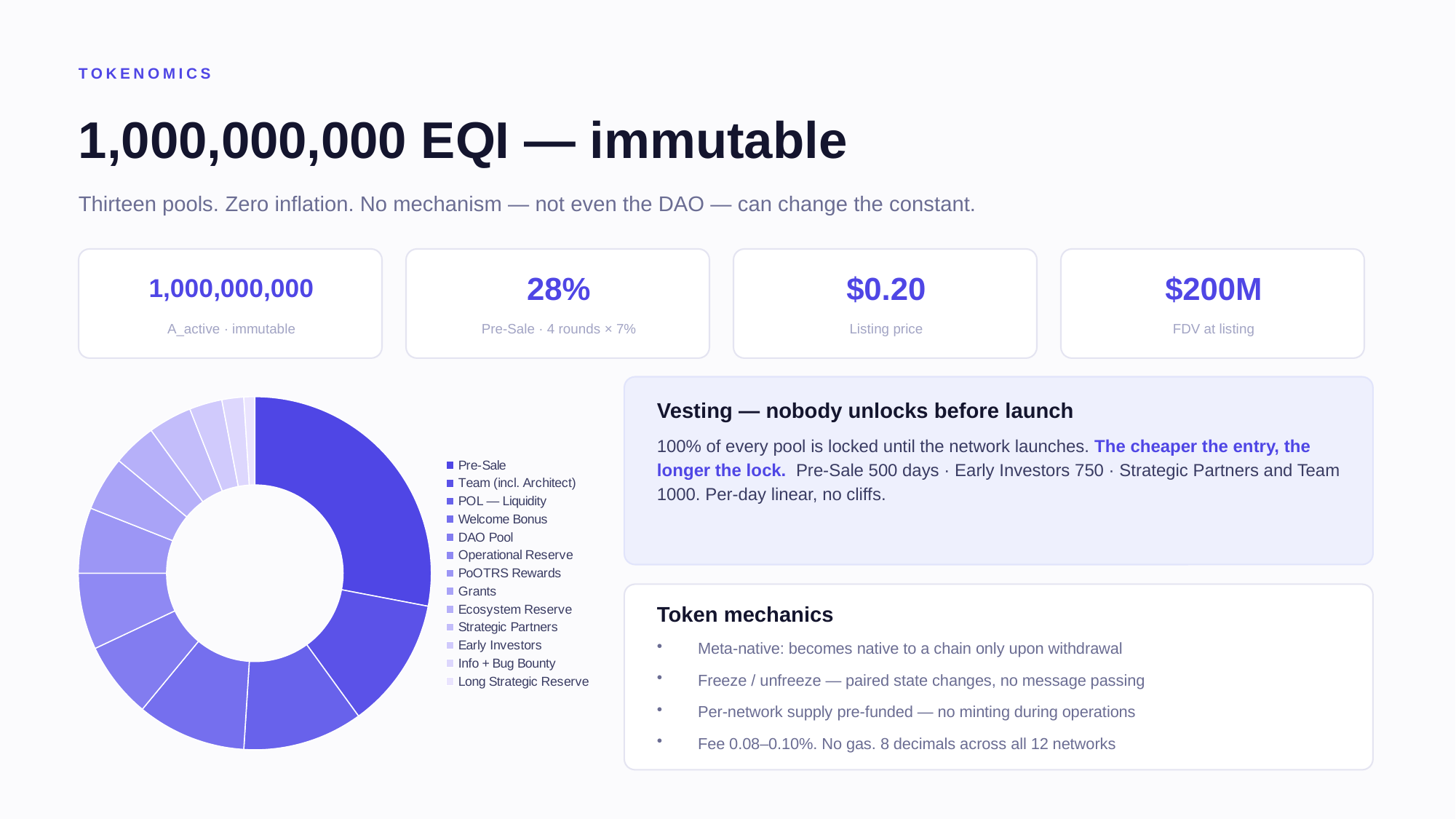

TOKENOMICS
1,000,000,000 EQI — immutable
Thirteen pools. Zero inflation. No mechanism — not even the DAO — can change the constant.

1,000,000,000
28%
$0.20
$200M
A_active · immutable
Pre-Sale · 4 rounds × 7%
Listing price
FDV at listing

### Chart

| Category | Allocation |
|---|---|
| Pre-Sale | 28.0 |
| Team (incl. Architect) | 12.0 |
| POL — Liquidity | 11.0 |
| Welcome Bonus | 10.0 |
| DAO Pool | 7.0 |
| Operational Reserve | 7.0 |
| PoOTRS Rewards | 6.0 |
| Grants | 5.0 |
| Ecosystem Reserve | 4.0 |
| Strategic Partners | 4.0 |
| Early Investors | 3.0 |
| Info + Bug Bounty | 2.0 |
| Long Strategic Reserve | 1.0 |
Vesting — nobody unlocks before launch
100% of every pool is locked until the network launches. The cheaper the entry, the longer the lock.  Pre-Sale 500 days · Early Investors 750 · Strategic Partners and Team 1000. Per-day linear, no cliffs.

Token mechanics
Meta-native: becomes native to a chain only upon withdrawal
Freeze / unfreeze — paired state changes, no message passing
Per-network supply pre-funded — no minting during operations
Fee 0.08–0.10%. No gas. 8 decimals across all 12 networks